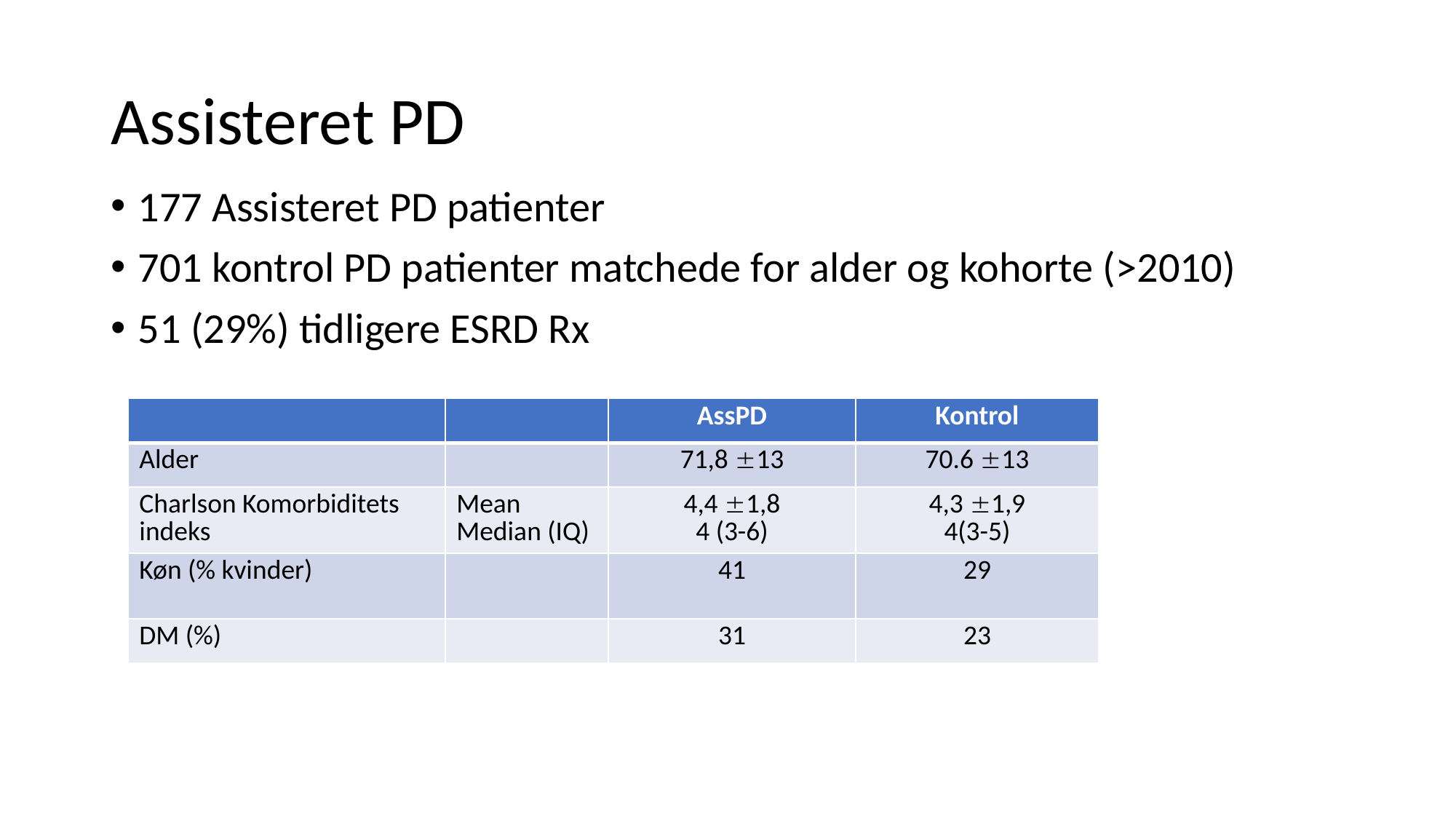

# Assisteret PD
177 Assisteret PD patienter
701 kontrol PD patienter matchede for alder og kohorte (>2010)
51 (29%) tidligere ESRD Rx

|  |  | AssPD | Kontrol |
| --- | --- | --- | --- |
| Alder |  | 71,8 ±13 | 70.6 ±13 |
| Charlson Komorbiditets indeks | Mean Median (IQ) | 4,4 ±1,8 4 (3-6) | 4,3 ±1,9 4(3-5) |
| Køn (% kvinder) |  | 41 | 29 |
| DM (%) |  | 31 | 23 |